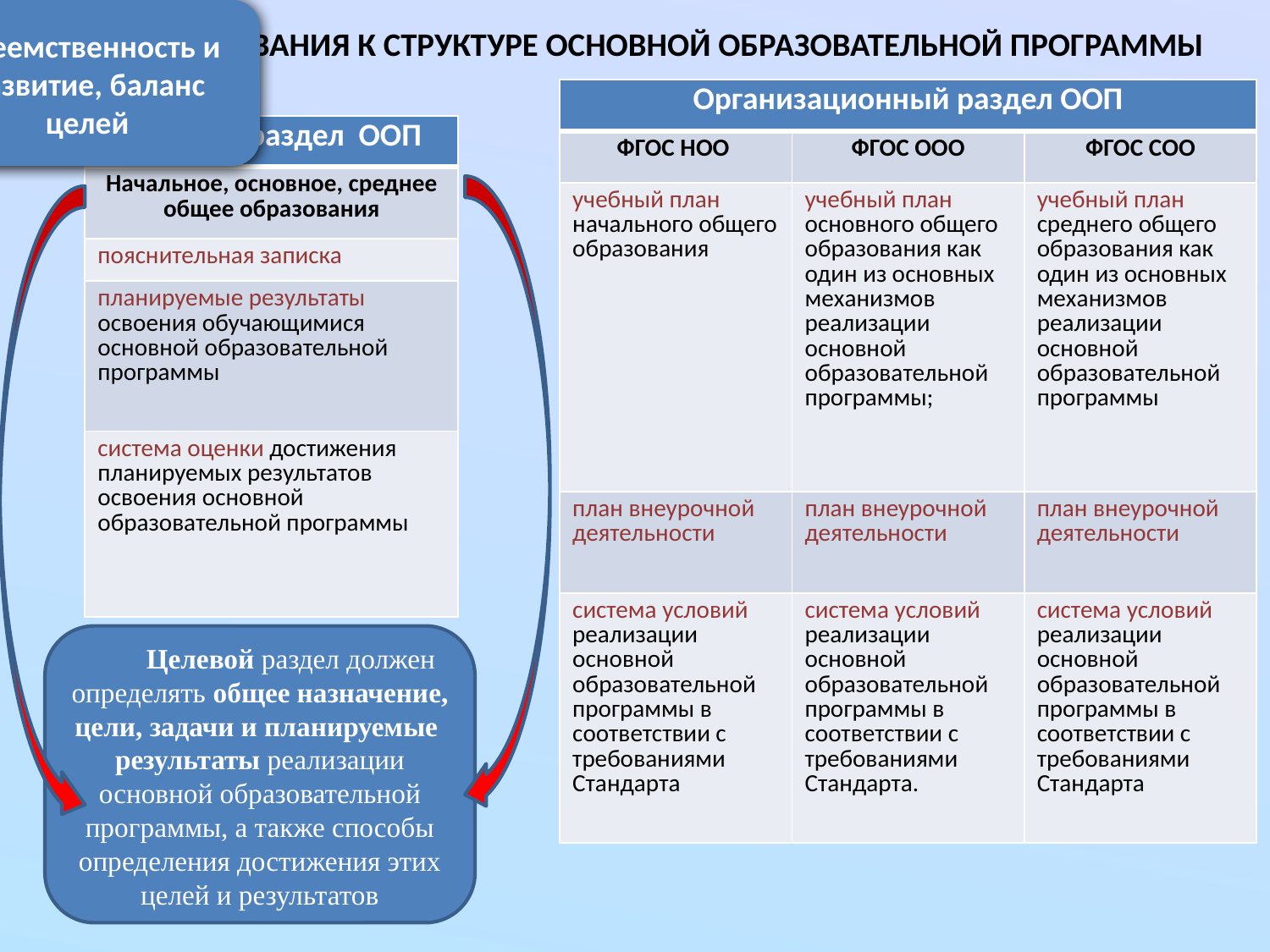

Преемственность и развитие, баланс целей
# 2. Требования к структуре основной образовательной программы
| Организационный раздел ООП |  |  |
| --- | --- | --- |
| ФГОС НОО | ФГОС ООО | ФГОС СОО |
| учебный план начального общего образования | учебный план основного общего образования как один из основных механизмов реализации основной образовательной программы; | учебный план среднего общего образования как один из основных механизмов реализации основной образовательной программы |
| план внеурочной деятельности | план внеурочной деятельности | план внеурочной деятельности |
| система условий реализации основной образовательной программы в соответствии с требованиями Стандарта | система условий реализации основной  образовательной  программы в соответствии с требованиями Стандарта. | система условий реализации основной образовательной программы в соответствии с требованиями Стандарта |
| Целевой раздел ООП |
| --- |
| Начальное, основное, среднее общее образования |
| пояснительная записка |
| планируемые результаты освоения обучающимися основной образовательной программы |
| система оценки достижения планируемых результатов освоения основной образовательной программы |

Целевой раздел должен определять общее назначение, цели, задачи и планируемые  результаты реализации основной образовательной программы, а также способы определения достижения этих целей и результатов